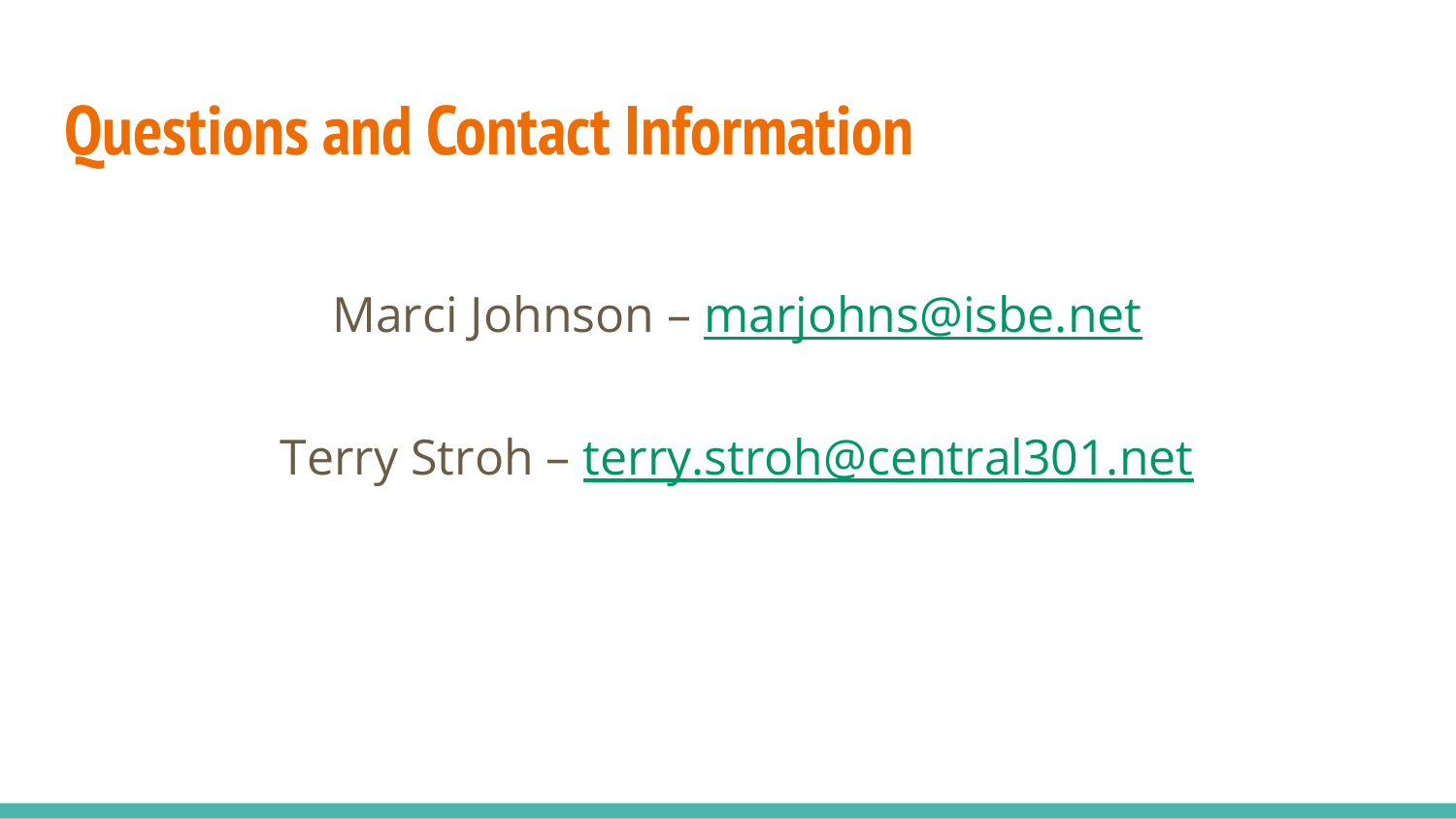

# Questions and Contact Information

Marci Johnson – marjohns@isbe.net

Terry Stroh – terry.stroh@central301.net